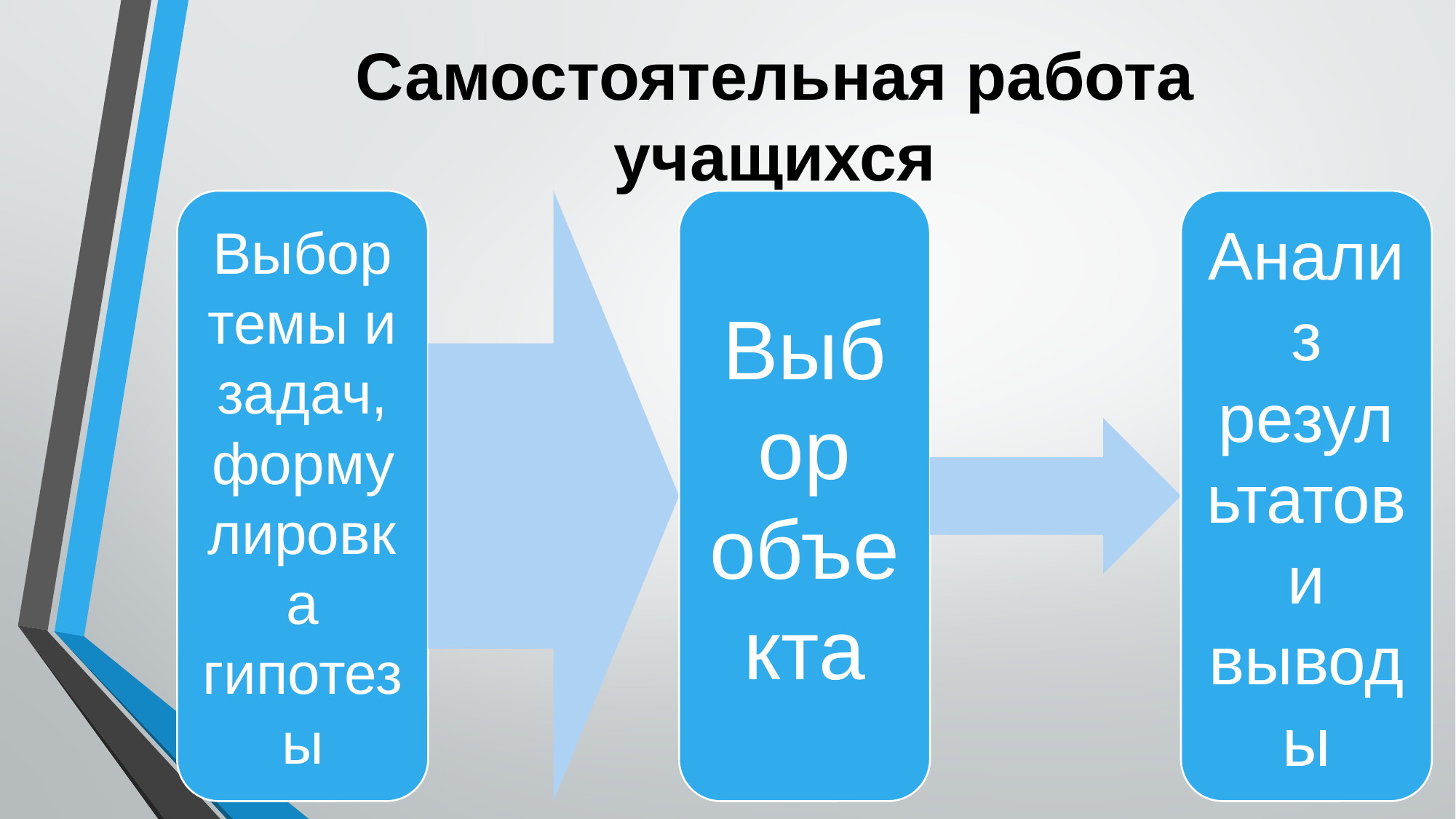

# Самостоятельная работа учащихся
Выбор темы и задач, формулировка гипотезы
Выбор объекта
Анализ результатов и выводы